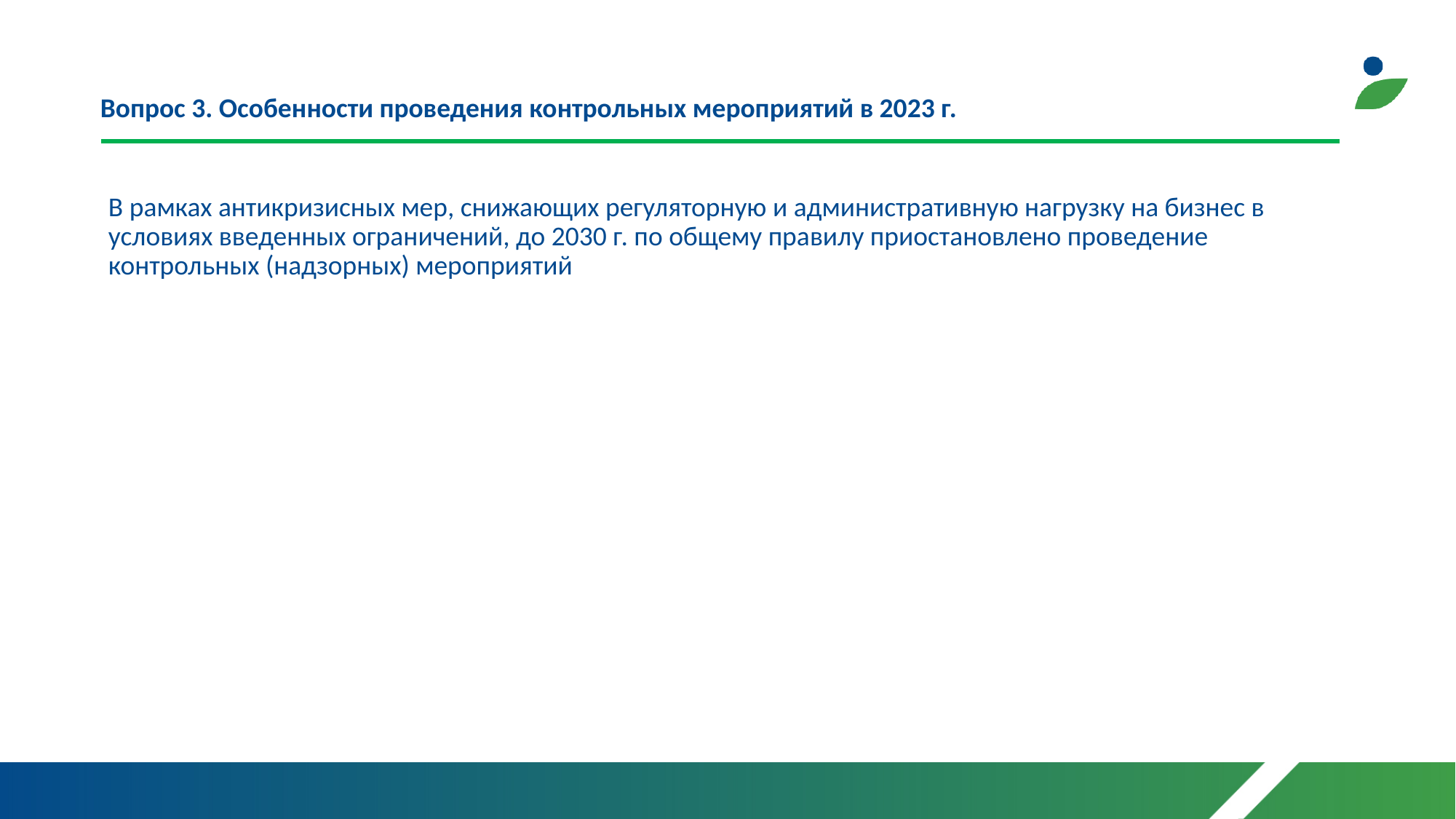

В рамках антикризисных мер, снижающих регуляторную и административную нагрузку на бизнес в условиях введенных ограничений, до 2030 г. по общему правилу приостановлено проведение контрольных (надзорных) мероприятий

Вопрос 3. Особенности проведения контрольных мероприятий в 2023 г.